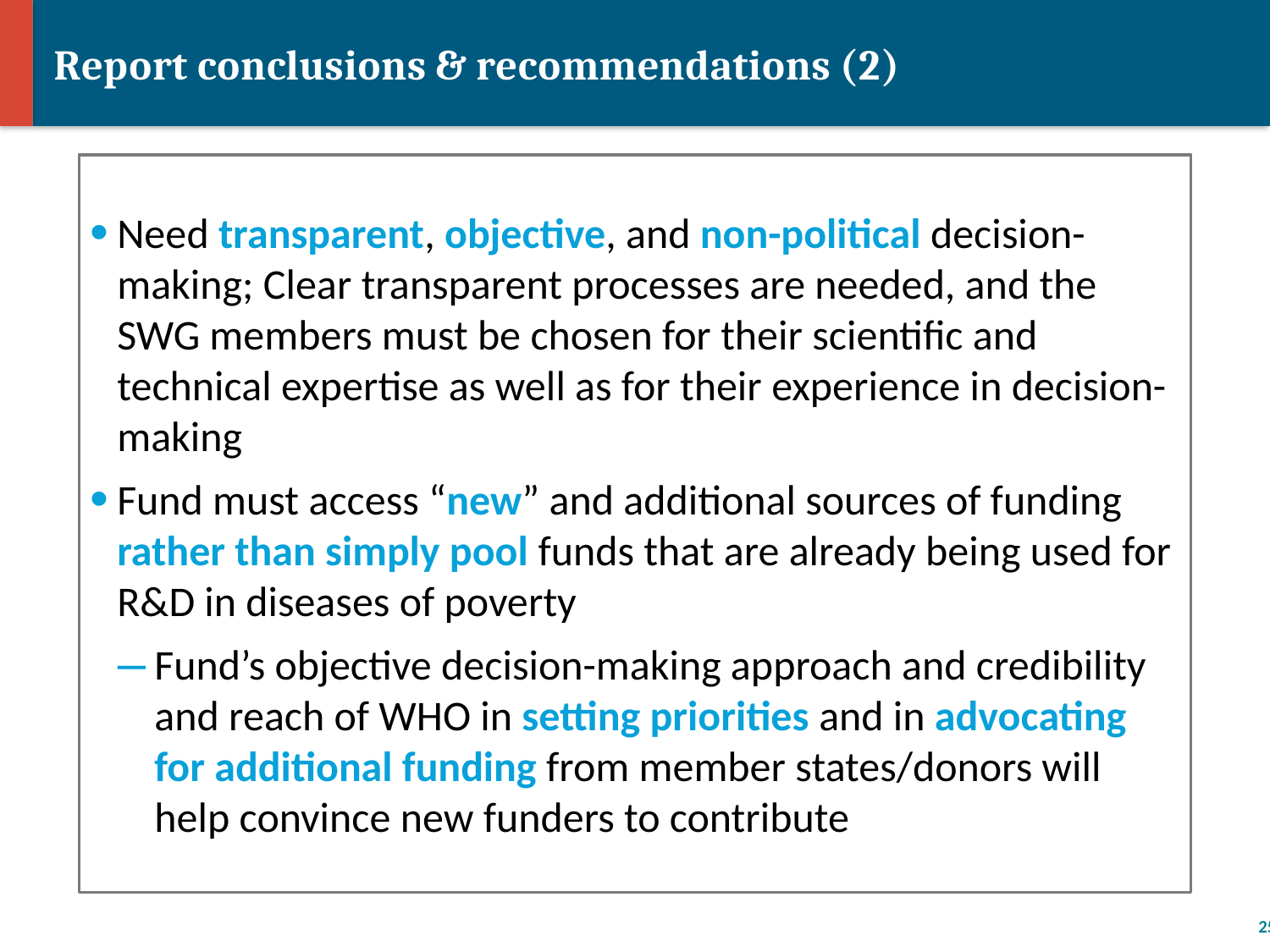

# Report conclusions & recommendations (2)

Need transparent, objective, and non-political decision-making; Clear transparent processes are needed, and the SWG members must be chosen for their scientific and technical expertise as well as for their experience in decision-making
Fund must access “new” and additional sources of funding rather than simply pool funds that are already being used for R&D in diseases of poverty
Fund’s objective decision-making approach and credibility and reach of WHO in setting priorities and in advocating for additional funding from member states/donors will help convince new funders to contribute